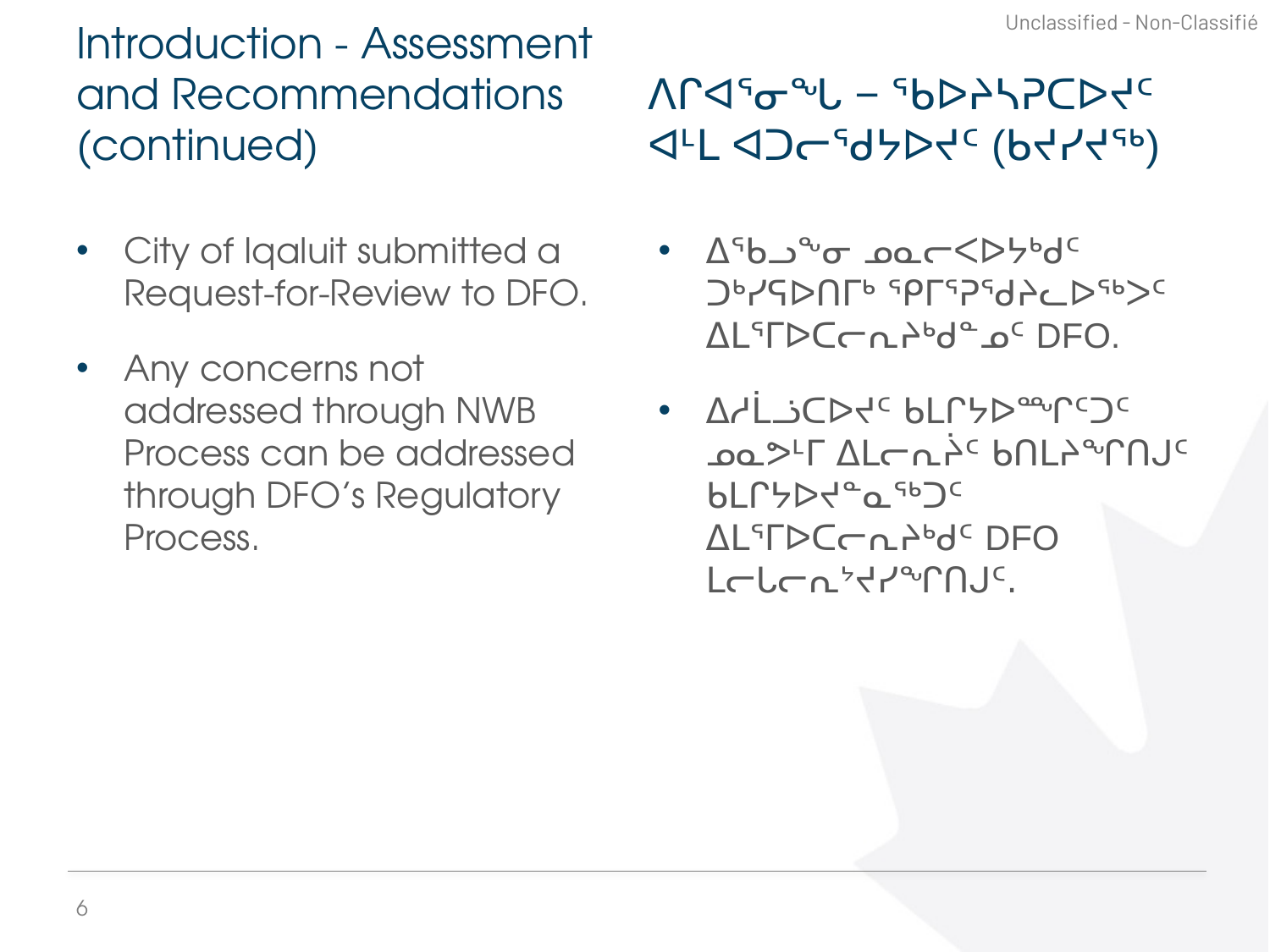

ᐱᒋᐊᕐᓂᖓ − ᖃᐅᔨᓴᕈᑕᐅᔪᑦ ᐊᒻᒪ ᐊᑐᓕᖁᔭᐅᔪᑦ (ᑲᔪᓯᔪᖅ)
# Introduction - Assessment and Recommendations (continued)
City of Iqaluit submitted a Request-for-Review to DFO.

Any concerns not addressed through NWB Process can be addressed through DFO’s Regulatory Process.

ᐃᖃᓗᖕᓂ ᓄᓇᓕᐸᐅᔭᒃᑯᑦ ᑐᒃᓯᕋᐅᑎᒥᒃ ᕿᒥᕐᕈᖁᔨᓚᐅᖅᐳᑦ ᐃᒪᕐᒥᐅᑕᓕᕆᔨᒃᑯᓐᓄᑦ DFO.

ᐃᓱᒫᓘᑕᐅᔪᑦ ᑲᒪᒋᔭᐅᙱᑦᑐᑦ ᓄᓇᕗᒻᒥ ᐃᒪᓕᕆᔩᑦ ᑲᑎᒪᔨᖏᑎᒍᑦ ᑲᒪᒋᔭᐅᔪᓐᓇᖅᑐᑦ ᐃᒪᕐᒥᐅᑕᓕᕆᔨᒃᑯᑦ DFO ᒪᓕᒐᓕᕆᔾᔪᓯᖏᑎᒍᑦ.

6